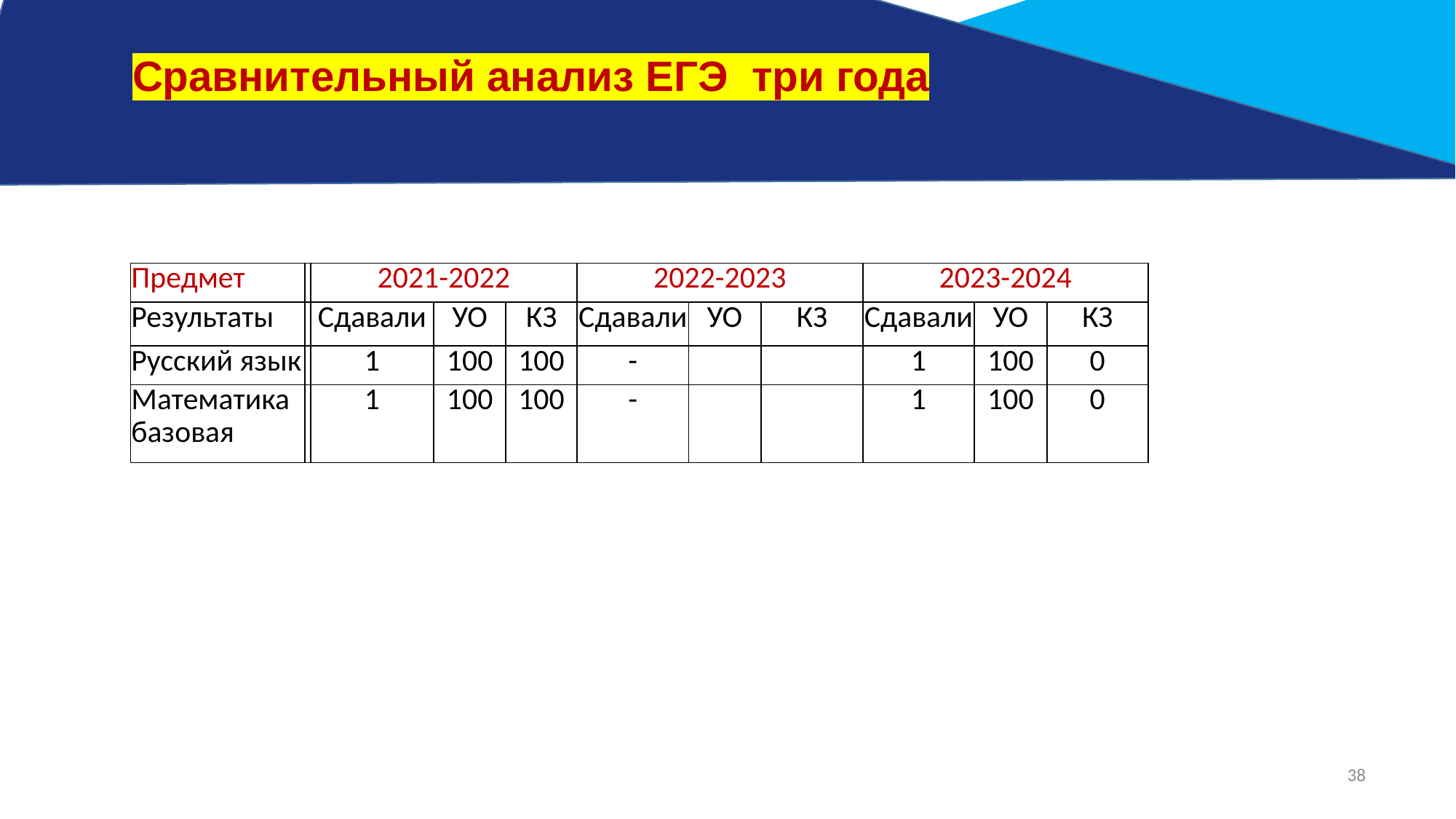

Сравнительный анализ ЕГЭ  три года

| Предмет |  | 2021-2022 |  |  | 2022-2023 |  |  | 2023-2024 |  |  |
| --- | --- | --- | --- | --- | --- | --- | --- | --- | --- | --- |
| Результаты |  | Сдавали | УО | КЗ | Сдавали | УО | КЗ | Сдавали | УО | КЗ |
| Русский язык |  | 1 | 100 | 100 | - |  |  | 1 | 100 | 0 |
| Математика базовая |  | 1 | 100 | 100 | - |  |  | 1 | 100 | 0 |
38